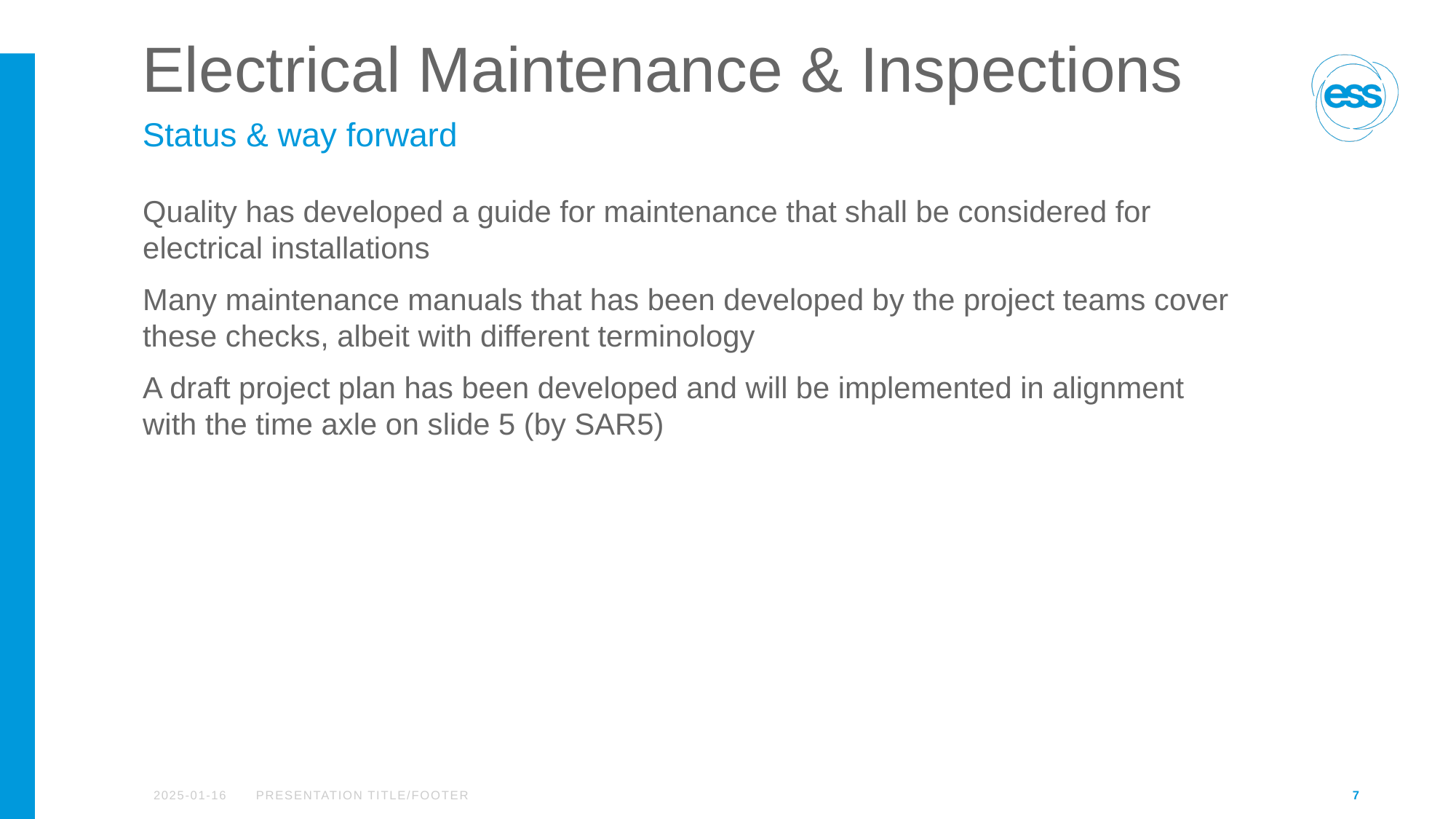

# Electrical Maintenance & Inspections
Status & way forward
Quality has developed a guide for maintenance that shall be considered for electrical installations
Many maintenance manuals that has been developed by the project teams cover these checks, albeit with different terminology
A draft project plan has been developed and will be implemented in alignment with the time axle on slide 5 (by SAR5)
2025-01-16
PRESENTATION TITLE/FOOTER
7